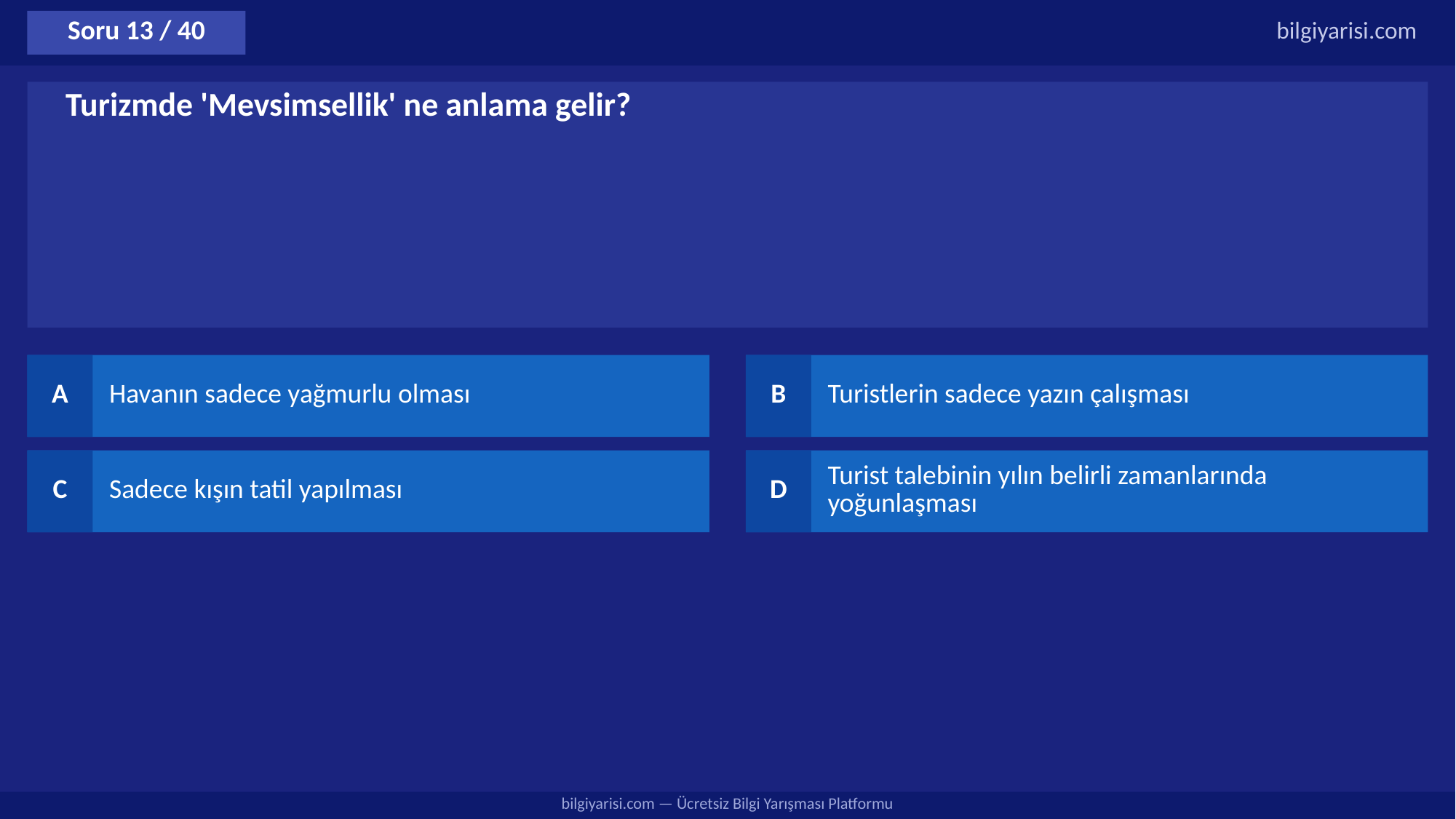

Soru 13 / 40
bilgiyarisi.com

Turizmde 'Mevsimsellik' ne anlama gelir?

A
Havanın sadece yağmurlu olması

B
Turistlerin sadece yazın çalışması

C
Sadece kışın tatil yapılması

D
Turist talebinin yılın belirli zamanlarında yoğunlaşması
bilgiyarisi.com — Ücretsiz Bilgi Yarışması Platformu